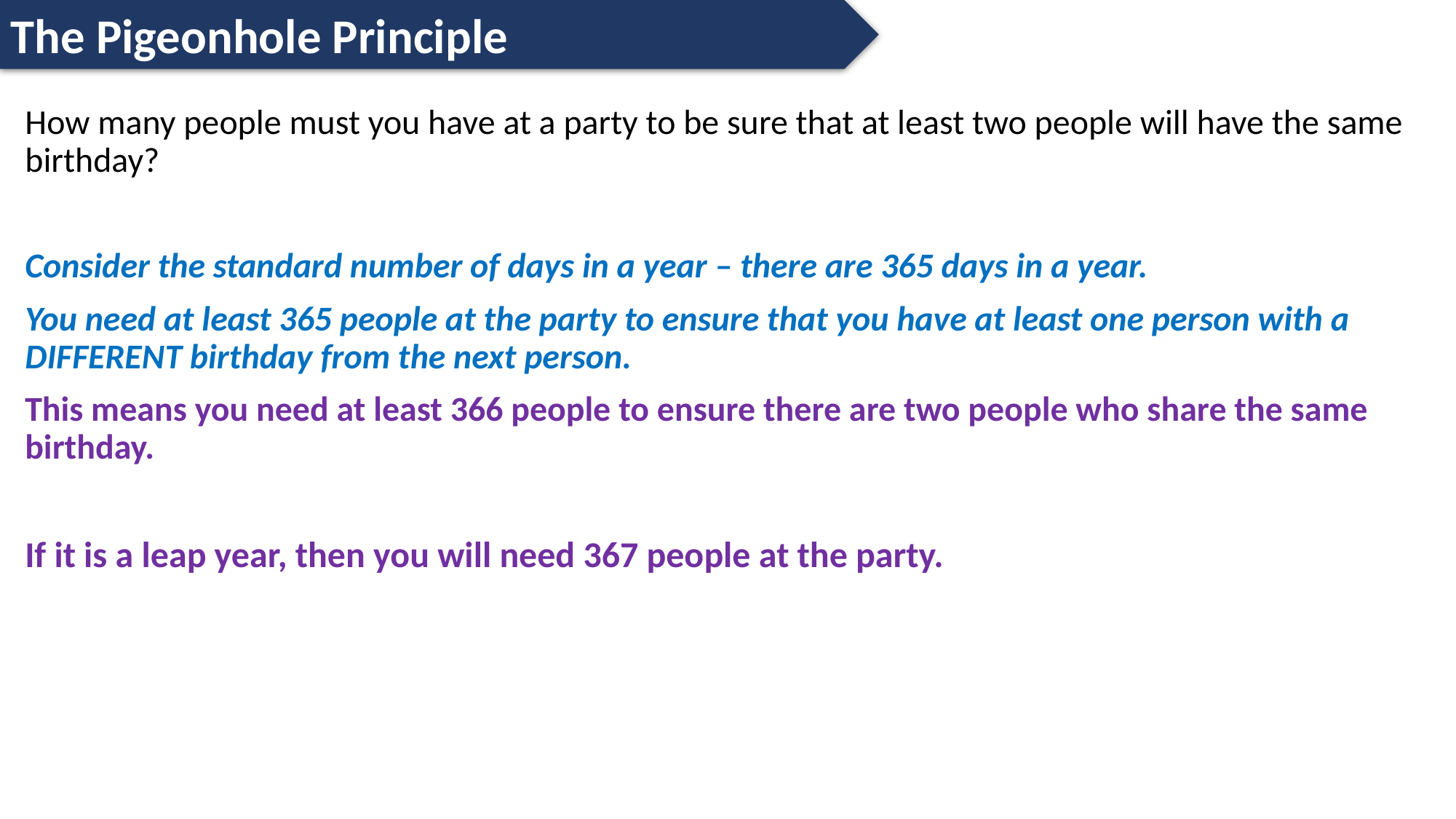

The Pigeonhole Principle
How many people must you have at a party to be sure that at least two people will have the same birthday?

Consider the standard number of days in a year – there are 365 days in a year.
You need at least 365 people at the party to ensure that you have at least one person with a DIFFERENT birthday from the next person.
This means you need at least 366 people to ensure there are two people who share the same birthday.

If it is a leap year, then you will need 367 people at the party.